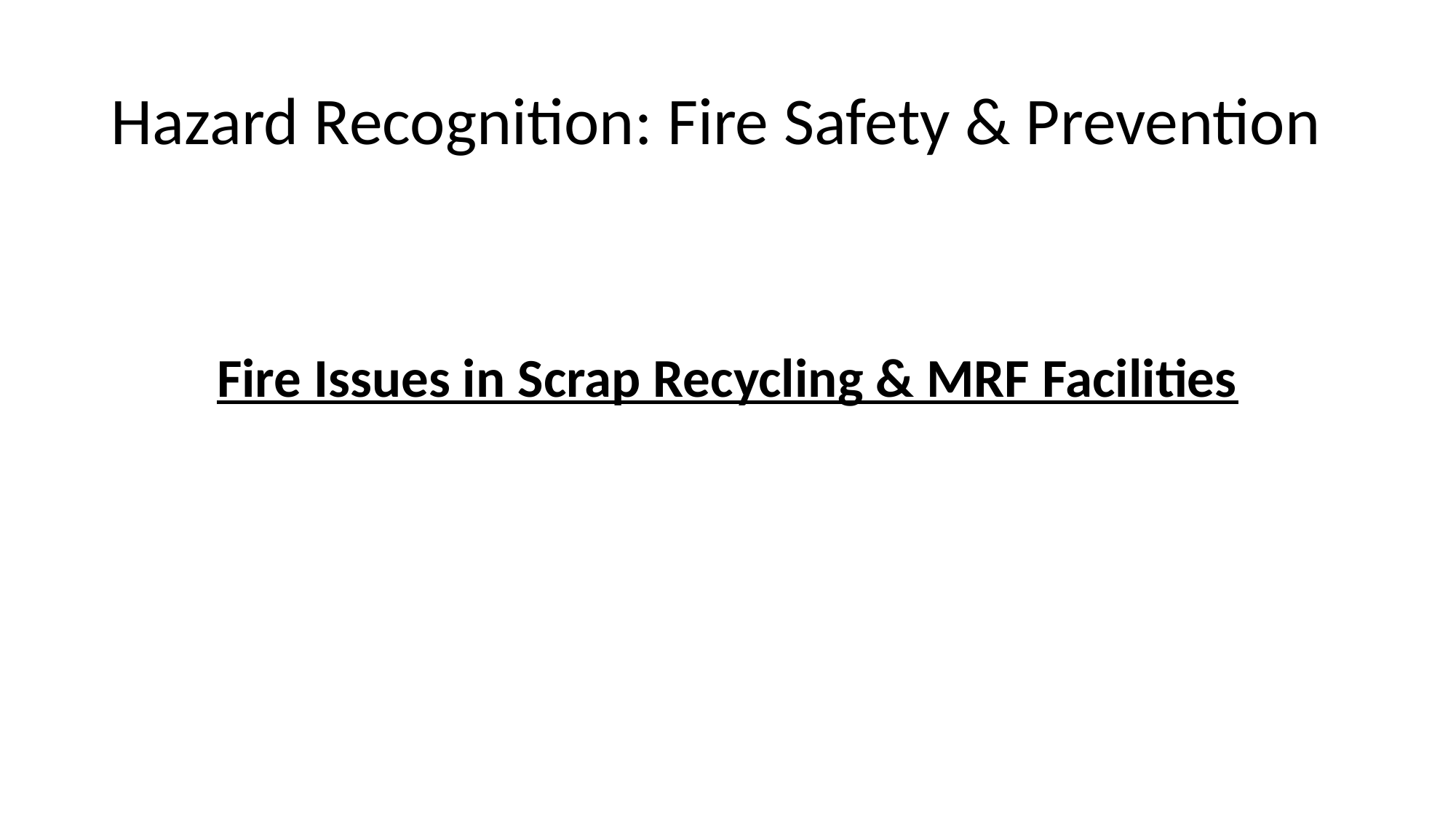

# Hazard Recognition: Fire Safety & Prevention
Fire Issues in Scrap Recycling & MRF Facilities